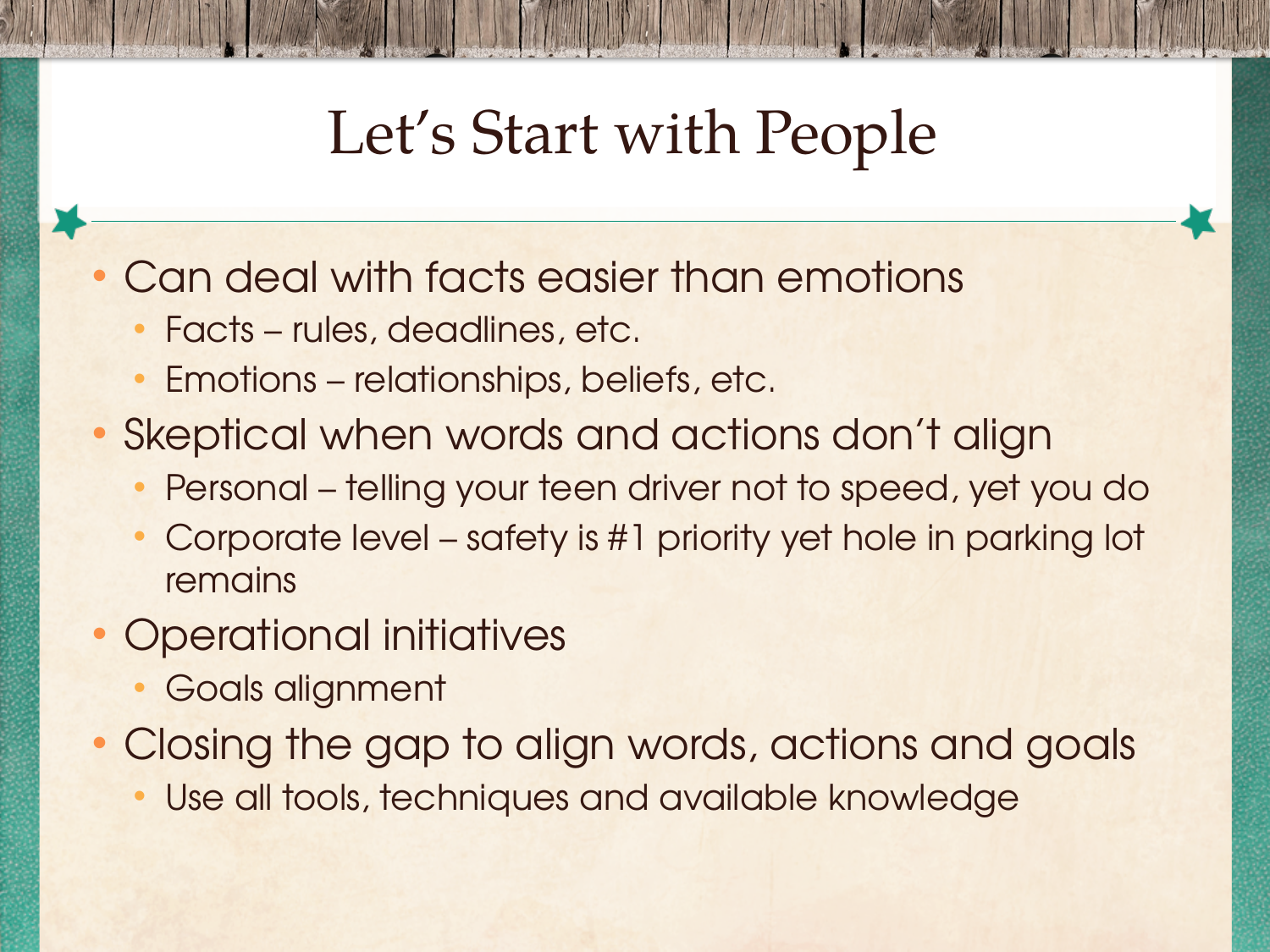

# Let’s Start with People
Can deal with facts easier than emotions
Facts – rules, deadlines, etc.
Emotions – relationships, beliefs, etc.
Skeptical when words and actions don’t align
Personal – telling your teen driver not to speed, yet you do
Corporate level – safety is #1 priority yet hole in parking lot remains
Operational initiatives
Goals alignment
Closing the gap to align words, actions and goals
Use all tools, techniques and available knowledge